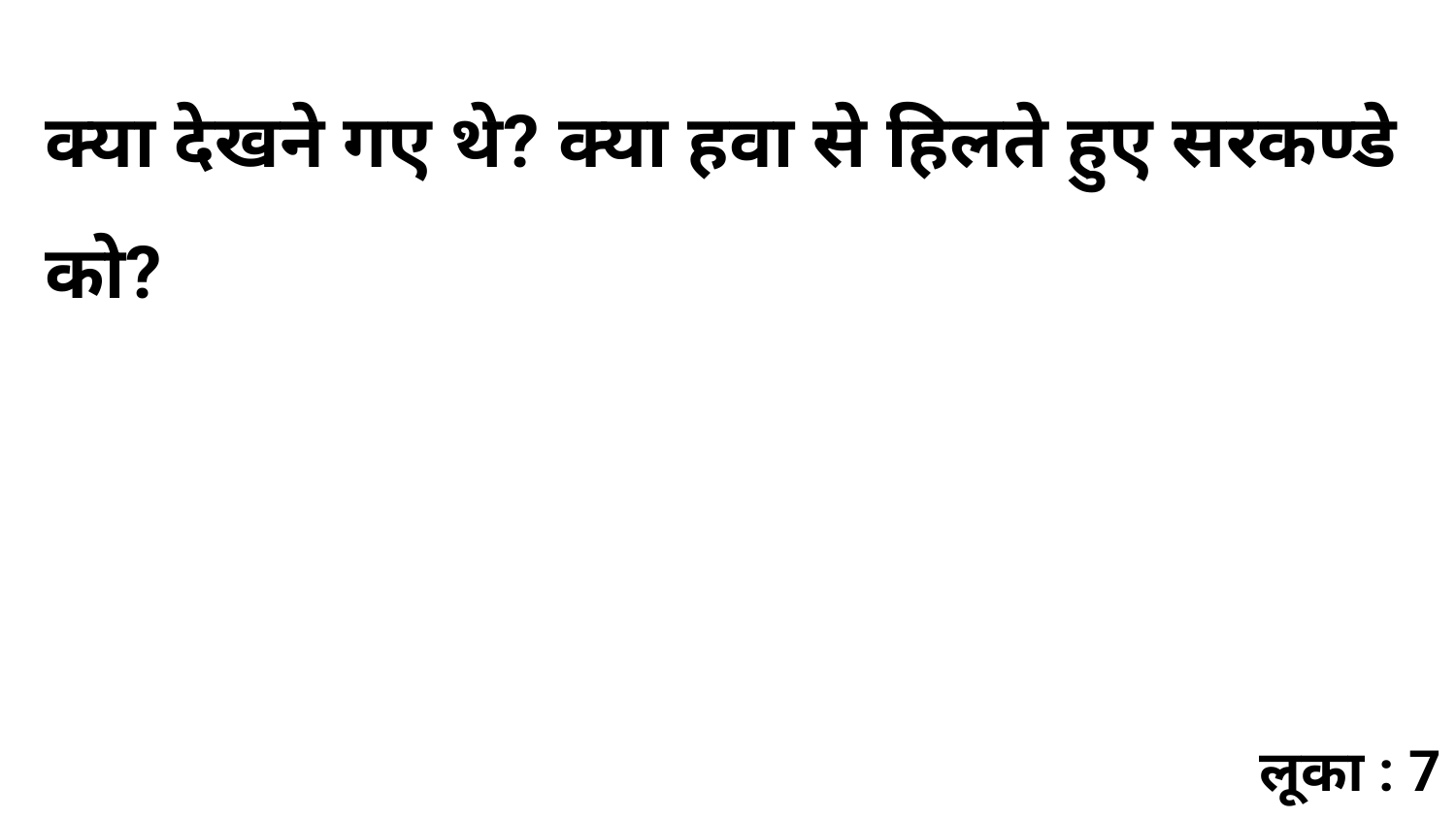

क्या देखने गए थे? क्या हवा से हिलते हुए सरकण्डे को?
लूका : 7